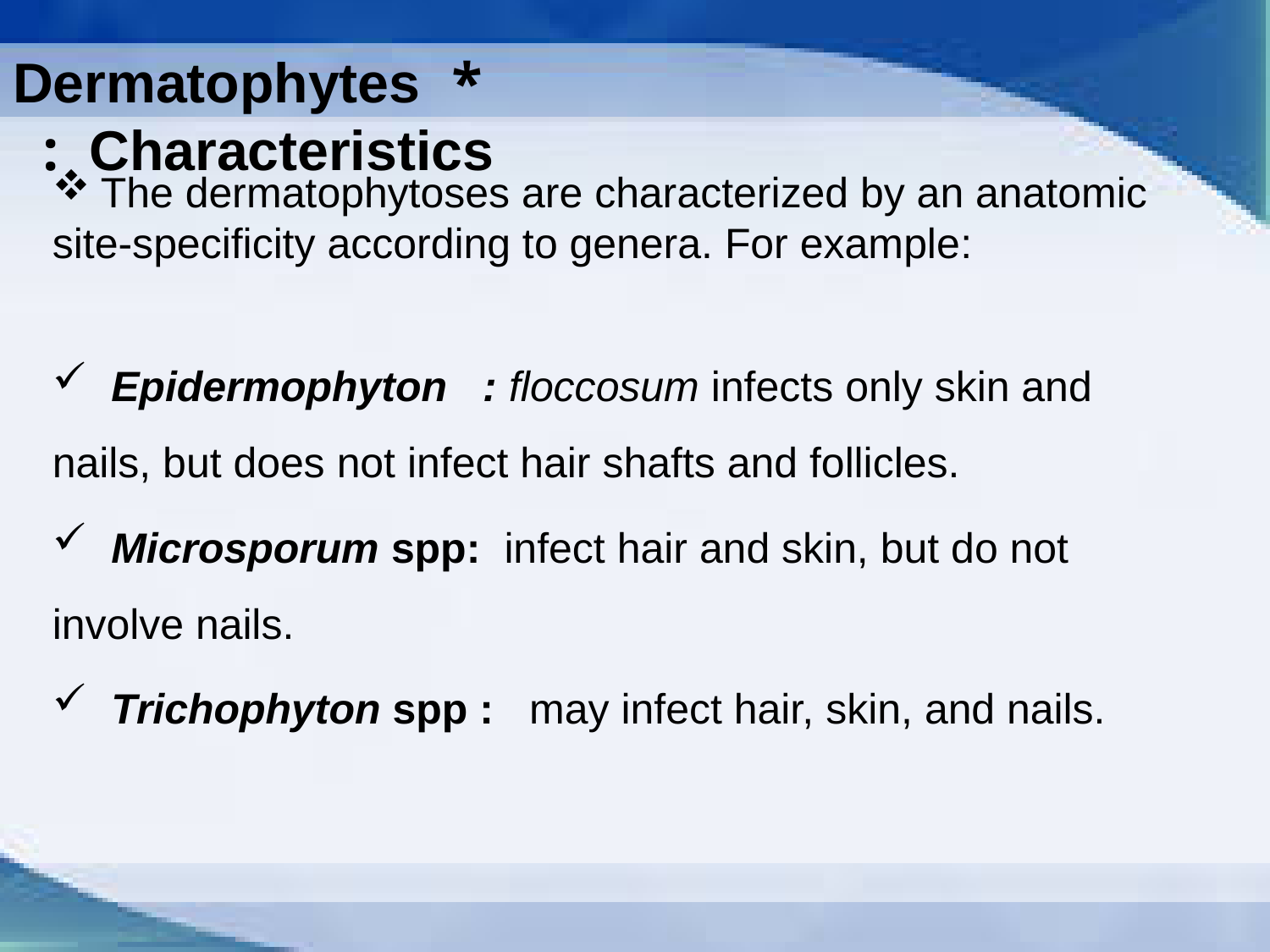

# *  Dermatophytes Characteristics  :
 The dermatophytoses are characterized by an anatomic site-specificity according to genera. For example:

  Epidermophyton   : floccosum infects only skin and nails, but does not infect hair shafts and follicles.
  Microsporum spp:  infect hair and skin, but do not involve nails.
  Trichophyton spp :   may infect hair, skin, and nails.